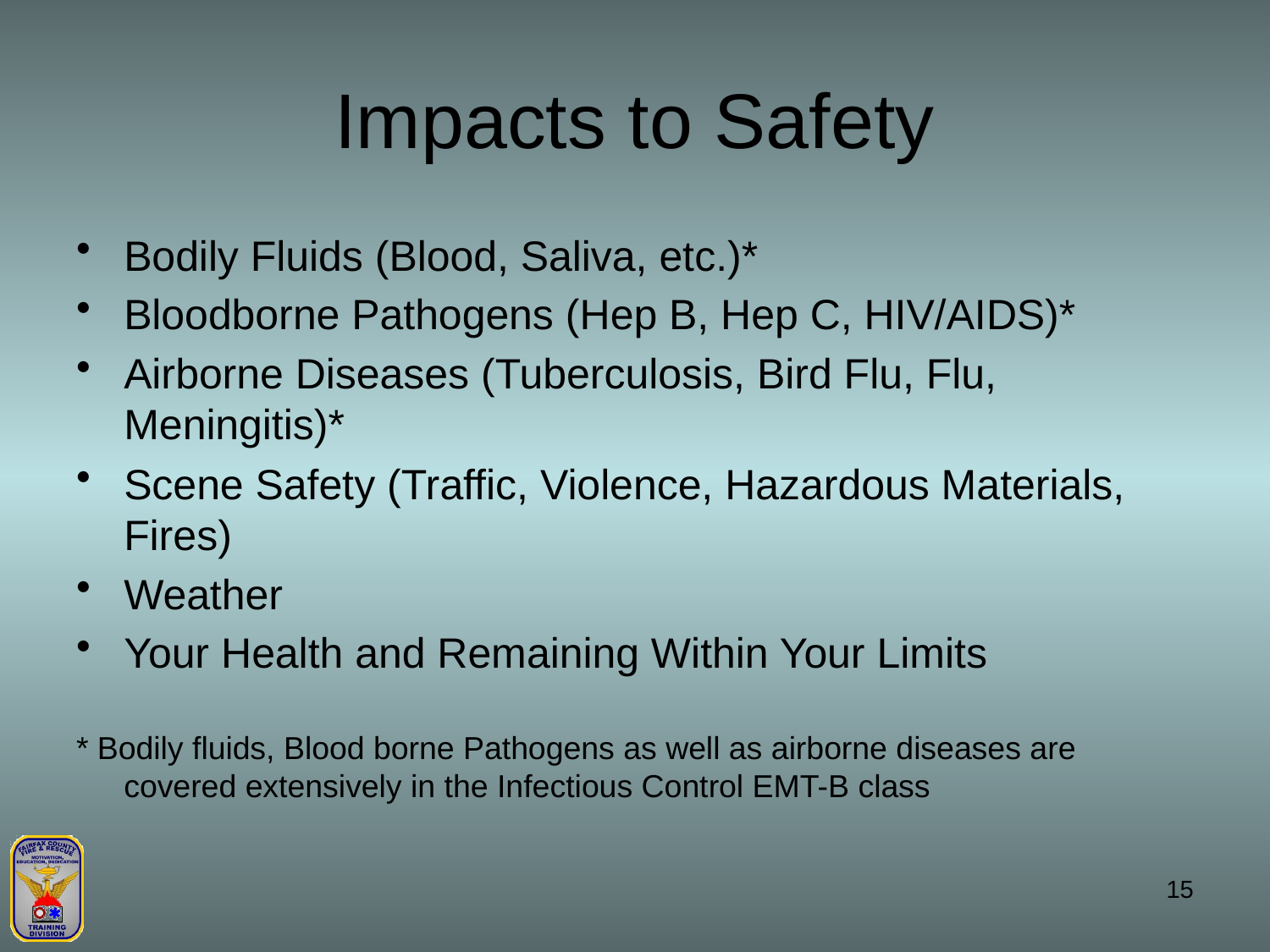

# Impacts to Safety
Bodily Fluids (Blood, Saliva, etc.)*
Bloodborne Pathogens (Hep B, Hep C, HIV/AIDS)*
Airborne Diseases (Tuberculosis, Bird Flu, Flu, Meningitis)*
Scene Safety (Traffic, Violence, Hazardous Materials, Fires)
Weather
Your Health and Remaining Within Your Limits

* Bodily fluids, Blood borne Pathogens as well as airborne diseases are covered extensively in the Infectious Control EMT-B class

15